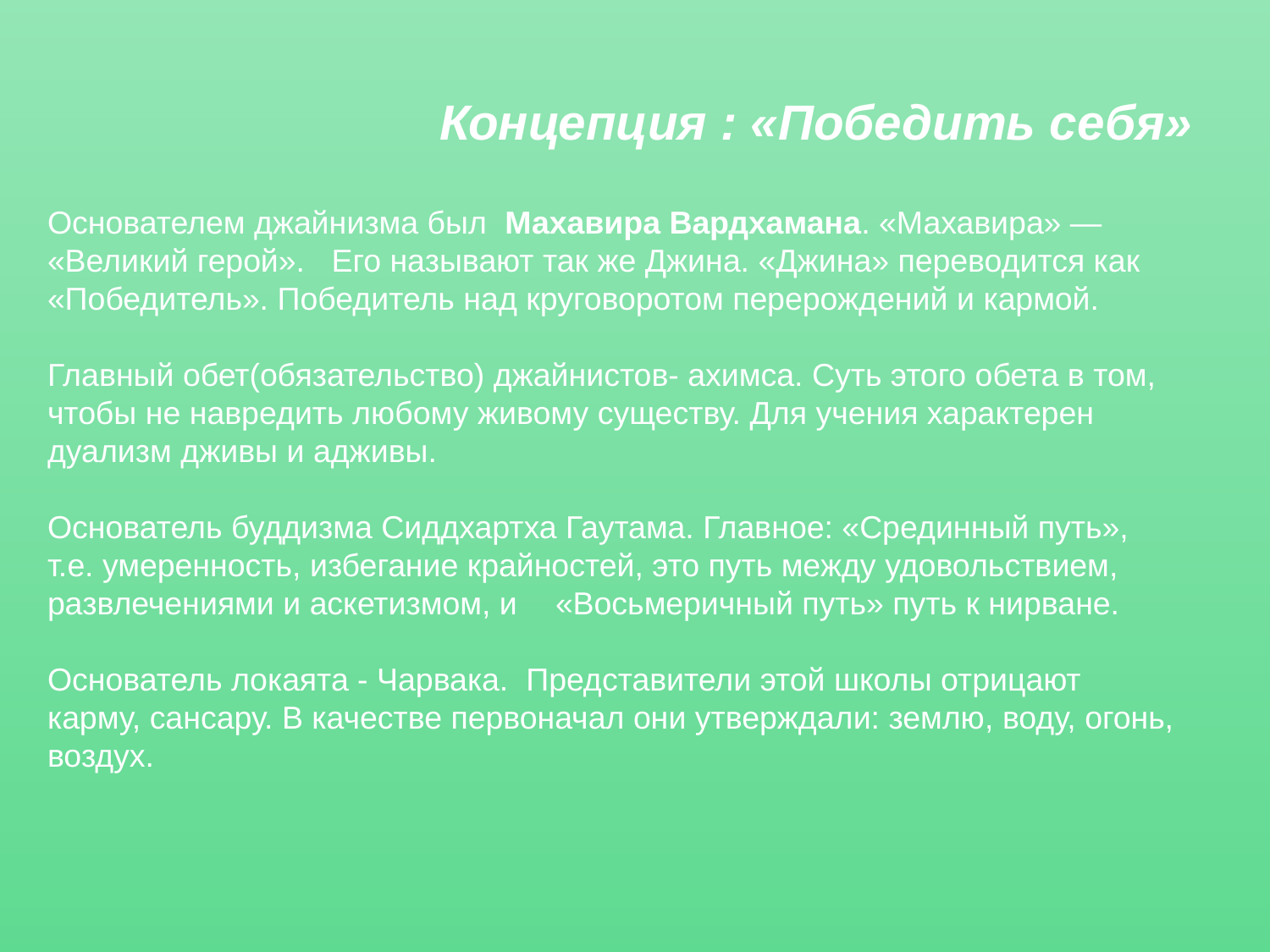

# Концепция : «Победить себя»
Основателем джайнизма был  Махавира Вардхамана. «Махавира» —  «Великий герой».   Его называют так же Джина. «Джина» переводится как «Победитель». Победитель над круговоротом перерождений и кармой.

Главный обет(обязательство) джайнистов- ахимса. Суть этого обета в том, чтобы не навредить любому живому существу. Для учения характерен дуализм дживы и адживы.

Основатель буддизма Сиддхартха Гаутама. Главное: «Срединный путь», т.е. умеренность, избегание крайностей, это путь между удовольствием, развлечениями и аскетизмом, и	«Восьмеричный путь» путь к нирване.

Основатель локаята - Чарвака.  Представители этой школы отрицают карму, сансару. В качестве первоначал они утверждали: землю, воду, огонь, воздух.